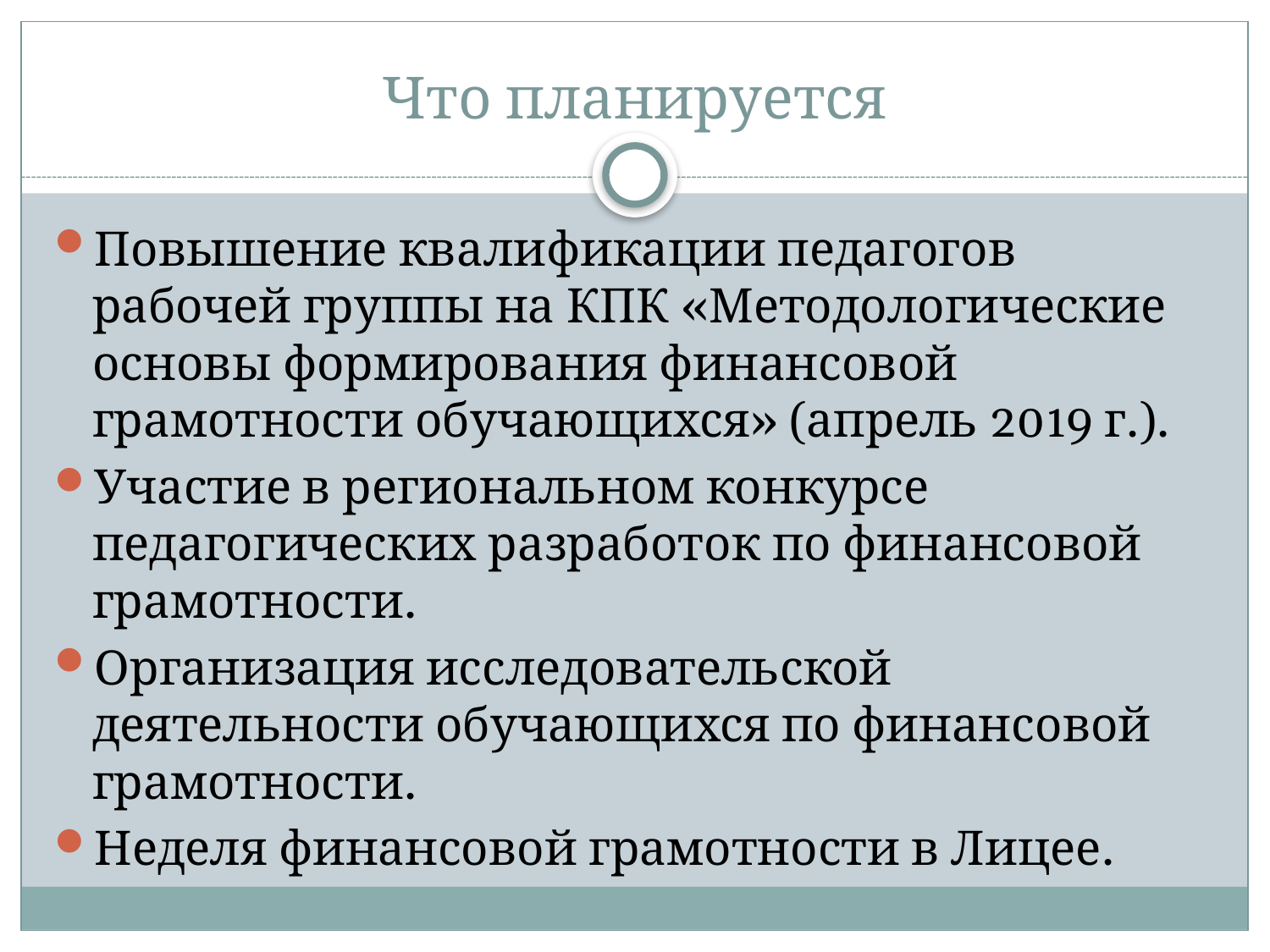

# Что планируется
Повышение квалификации педагогов рабочей группы на КПК «Методологические основы формирования финансовой грамотности обучающихся» (апрель 2019 г.).
Участие в региональном конкурсе педагогических разработок по финансовой грамотности.
Организация исследовательской деятельности обучающихся по финансовой грамотности.
Неделя финансовой грамотности в Лицее.